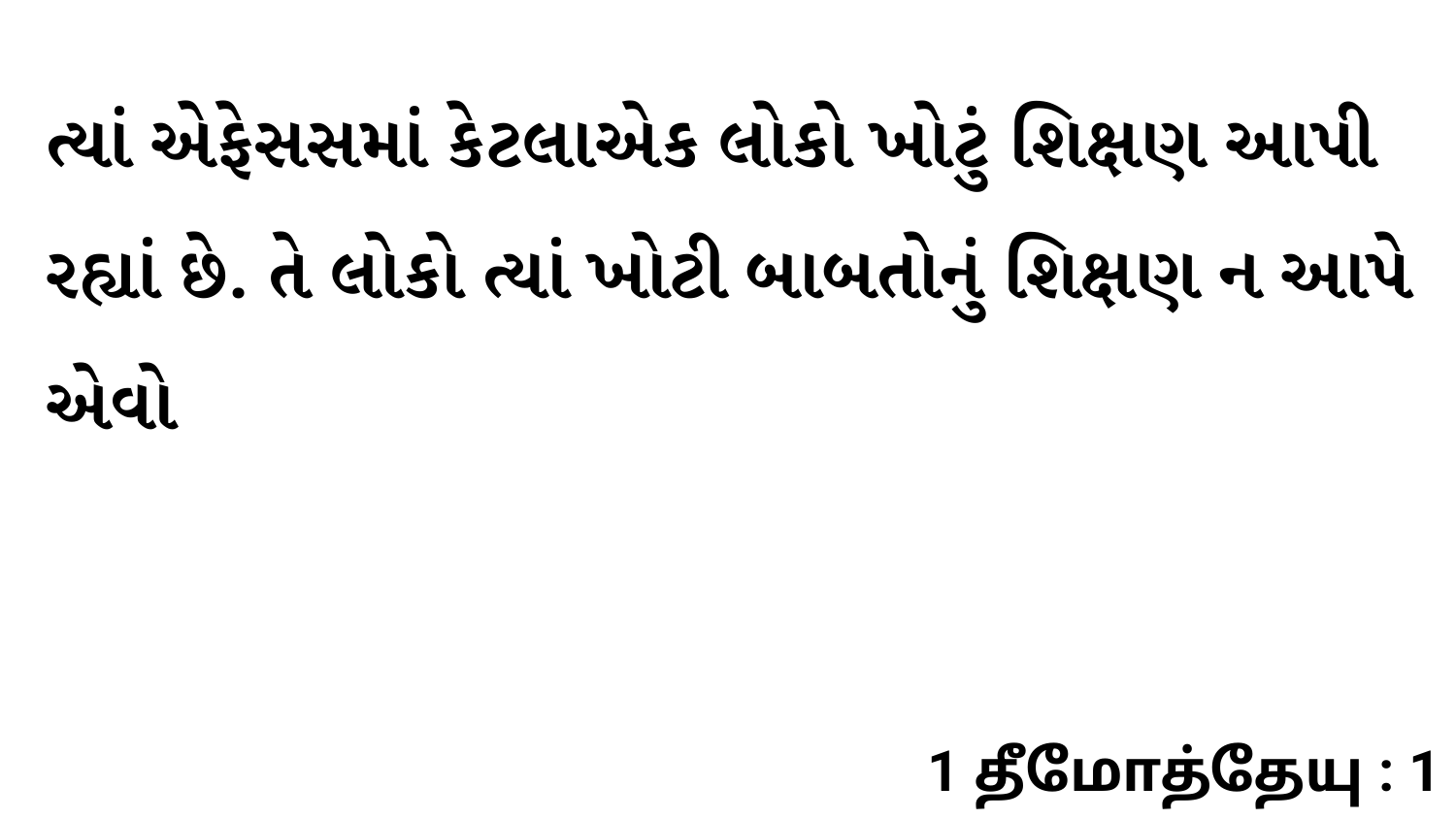

ત્યાં એફેસસમાં કેટલાએક લોકો ખોટું શિક્ષણ આપી રહ્યાં છે. તે લોકો ત્યાં ખોટી બાબતોનું શિક્ષણ ન આપે એવો
1 தீமோத்தேயு : 1